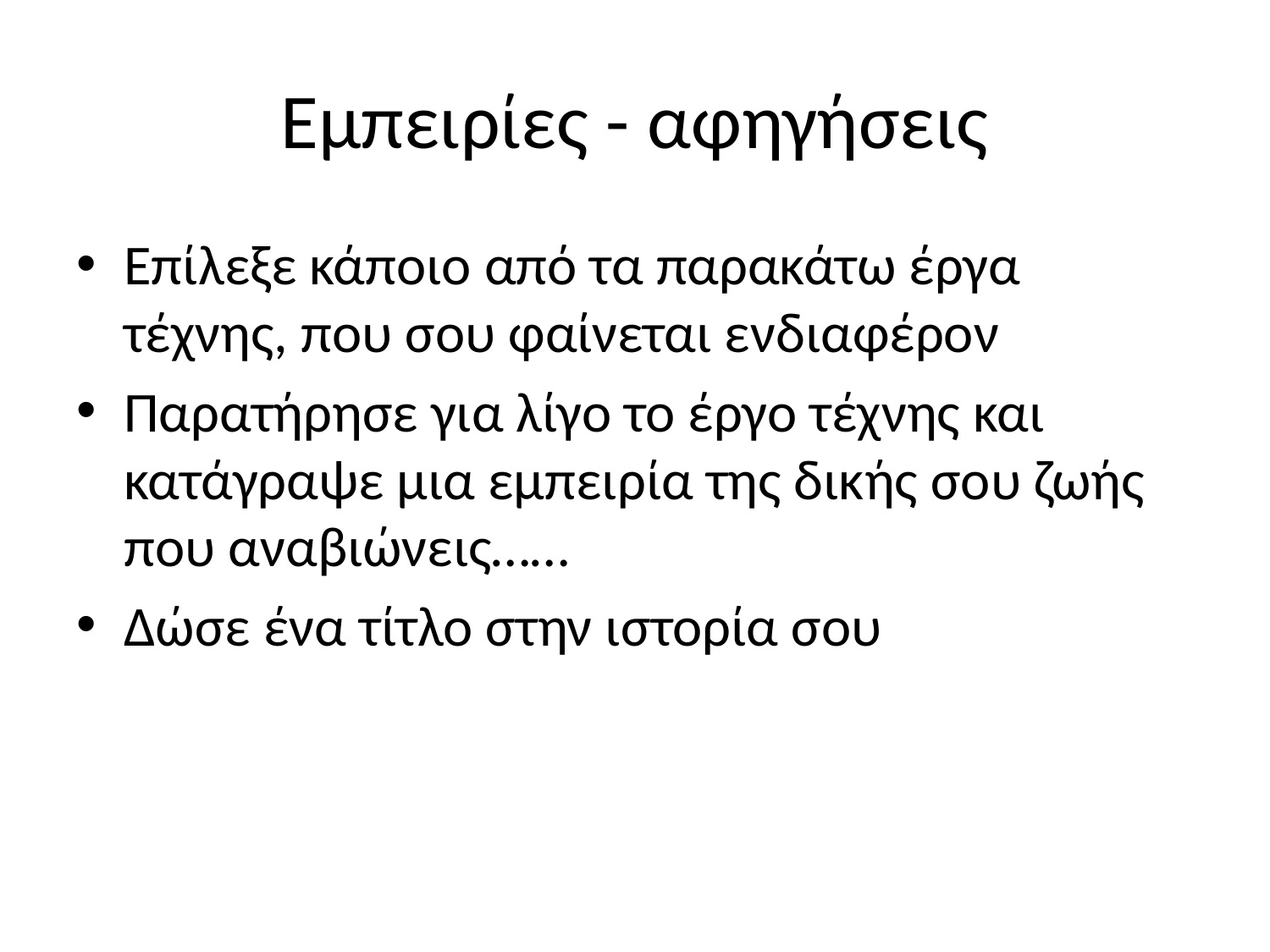

# Εμπειρίες - αφηγήσεις
Επίλεξε κάποιο από τα παρακάτω έργα τέχνης, που σου φαίνεται ενδιαφέρον
Παρατήρησε για λίγο το έργο τέχνης και κατάγραψε μια εμπειρία της δικής σου ζωής που αναβιώνεις……
Δώσε ένα τίτλο στην ιστορία σου